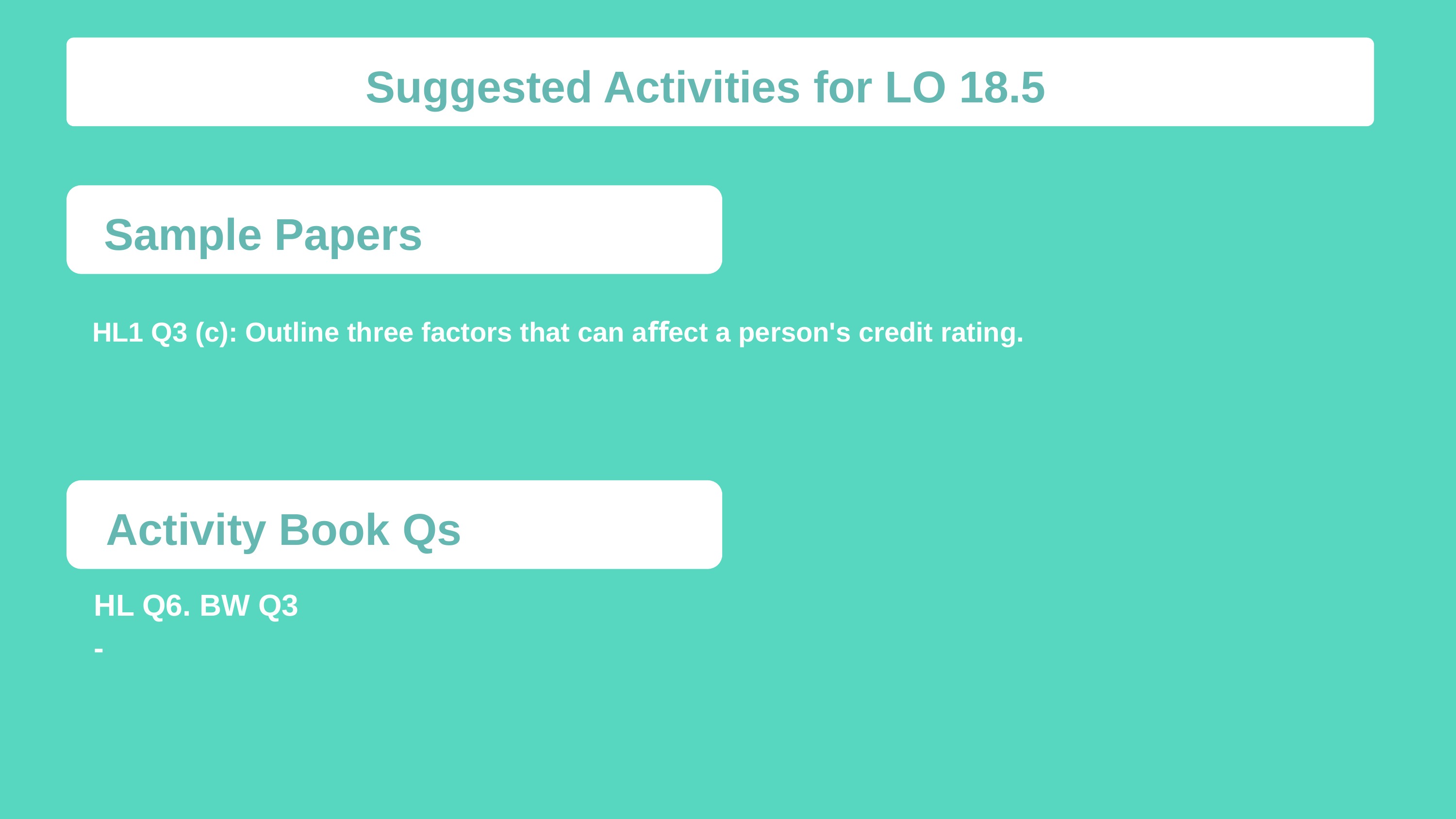

Suggested Activities for LO 18.5

Sample Papers
HL1 Q3 (c): Outline three factors that can aﬀect a person's credit rating.

Activity Book Qs
HL Q6. BW Q3
-